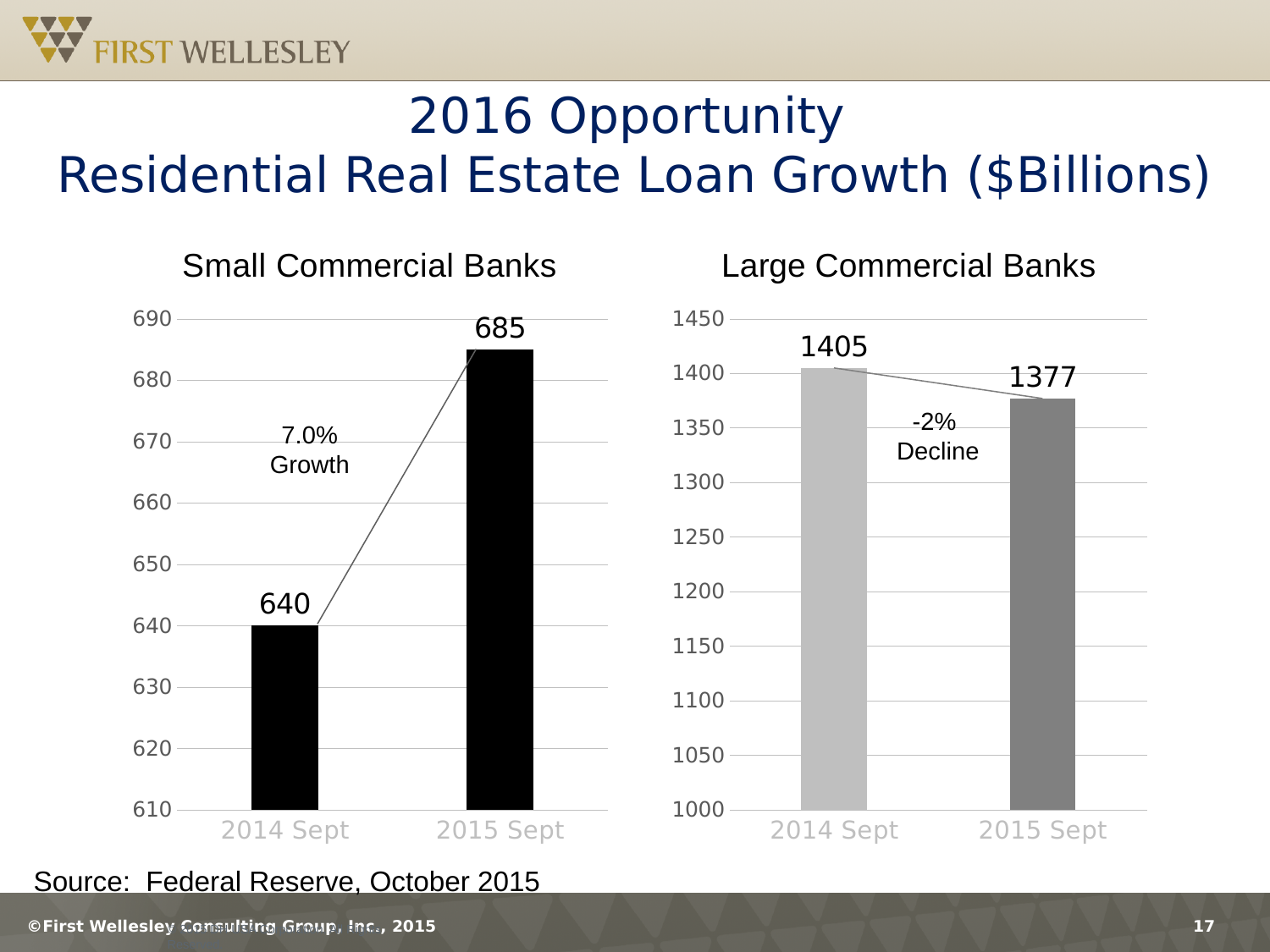

# 2016 Opportunity Residential Real Estate Loan Growth ($Billions)

### Chart: Large Commercial Banks

| Category | Small Commercial Banks |
|---|---|
| 2014 Sept | 1405.0 |
| 2015 Sept | 1377.0 |

### Chart: Small Commercial Banks

| Category | Small Commercial Banks |
|---|---|
| 2014 Sept | 640.0 |
| 2015 Sept | 685.0 |
-2%
Decline
7.0% Growth
Source:  Federal Reserve, October 2015